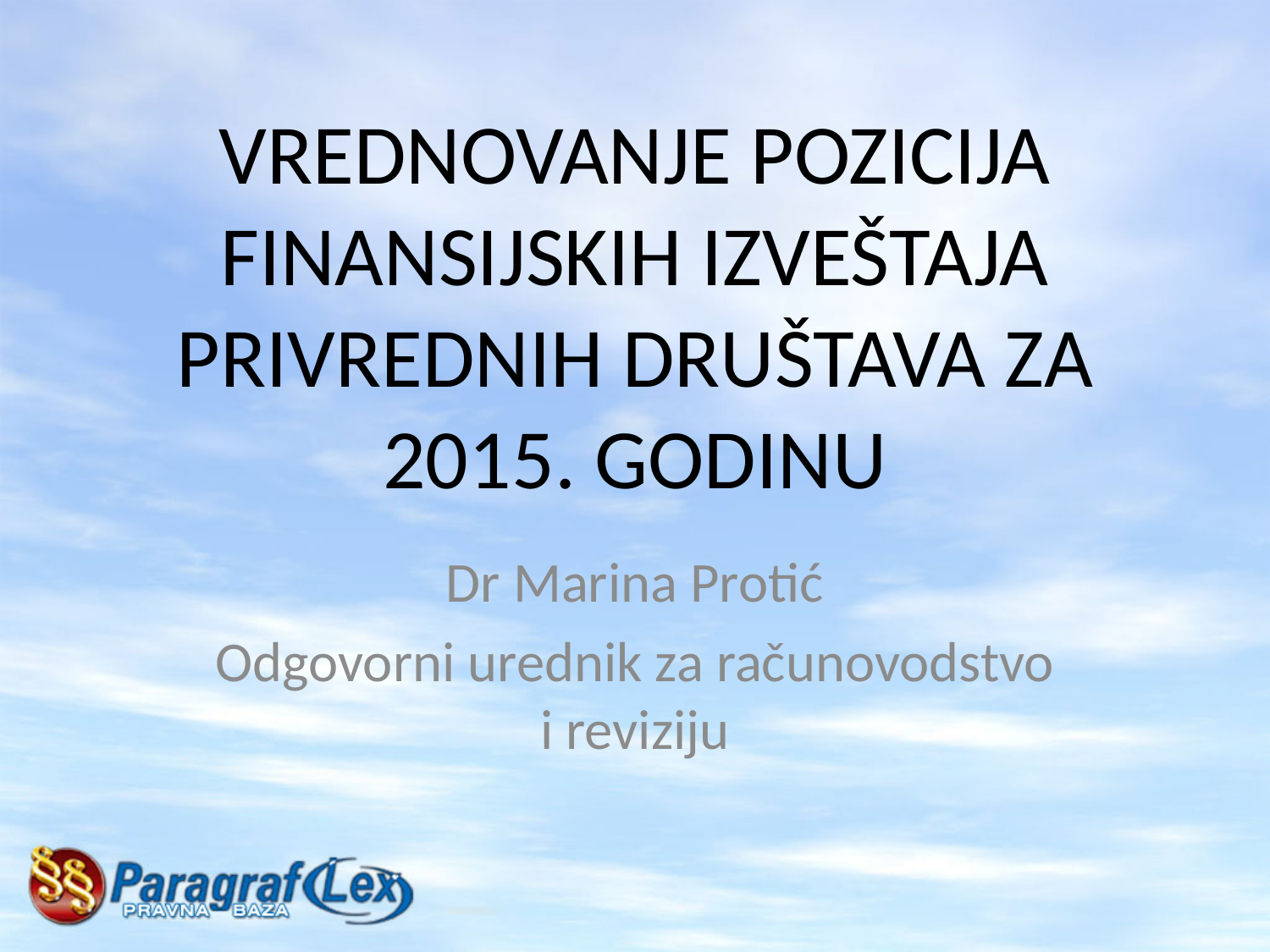

# VREDNOVANJE POZICIJA FINANSIJSKIH IZVEŠTAJA PRIVREDNIH DRUŠTAVA ZA 2015. GODINU
Dr Marina Protić
Odgovorni urednik za računovodstvo i reviziju